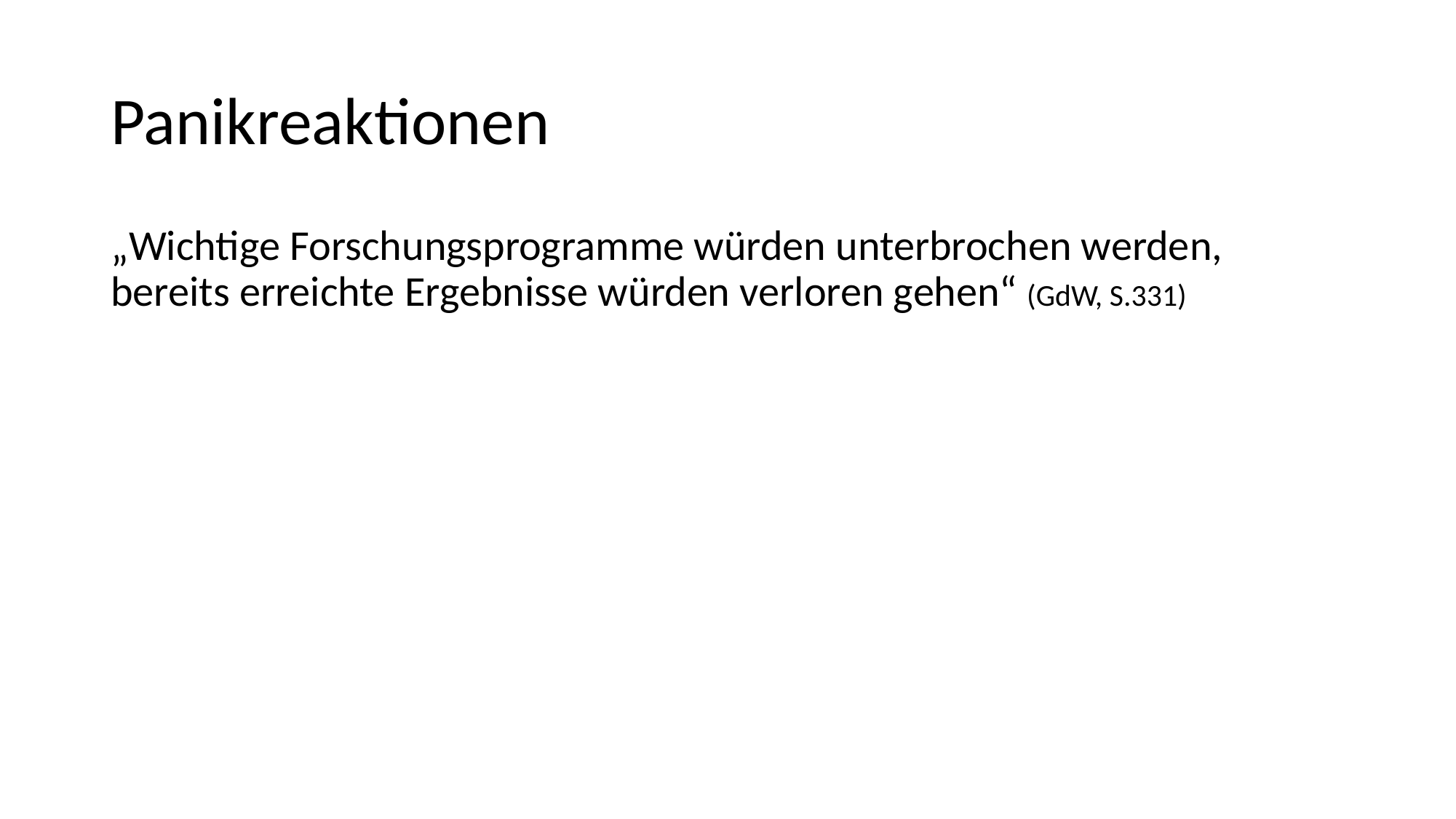

# Panikreaktionen
„Wichtige Forschungsprogramme würden unterbrochen werden, bereits erreichte Ergebnisse würden verloren gehen“ (GdW, S.331)